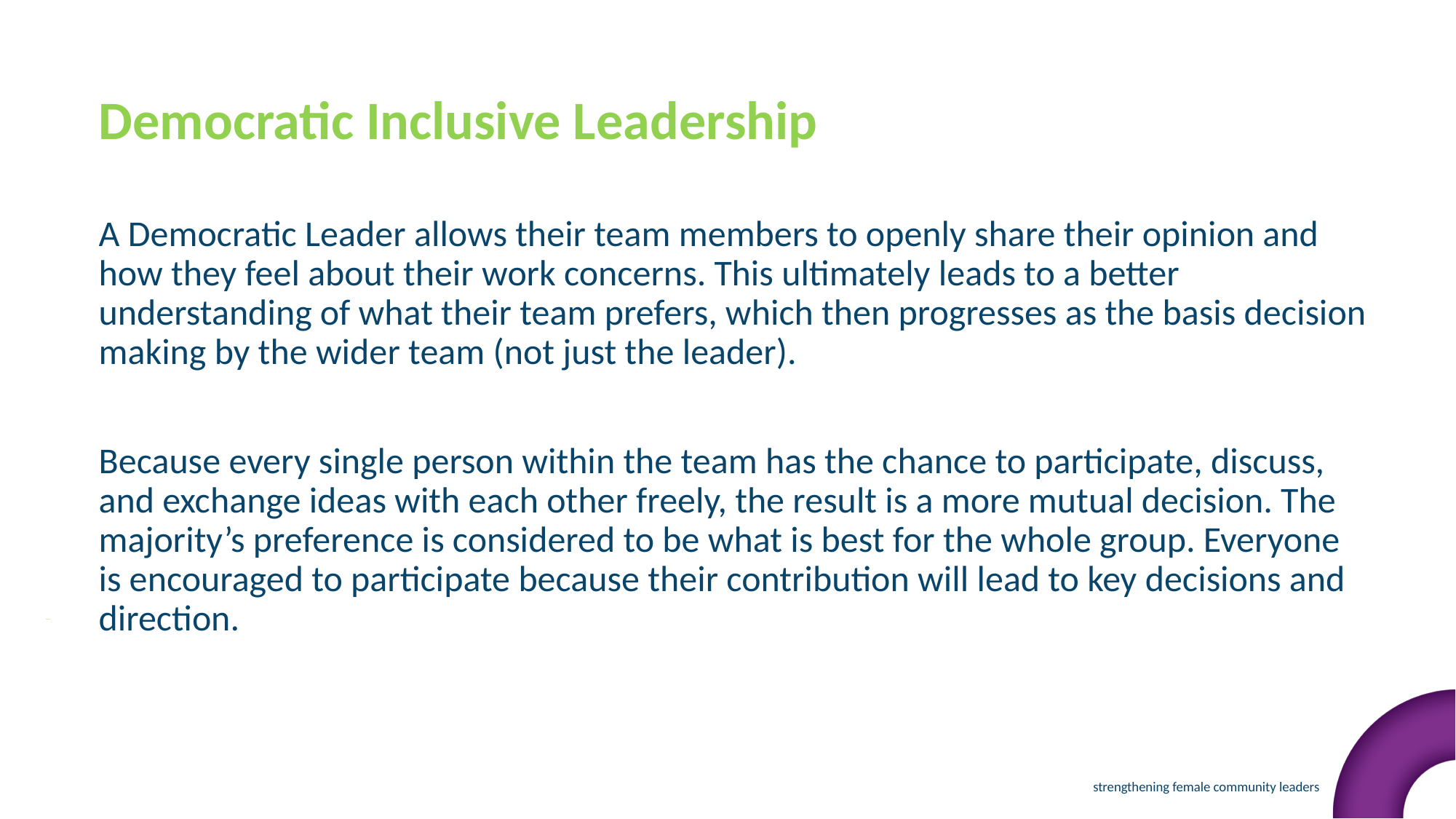

Democratic Inclusive Leadership
A Democratic Leader allows their team members to openly share their opinion and how they feel about their work concerns. This ultimately leads to a better understanding of what their team prefers, which then progresses as the basis decision making by the wider team (not just the leader).

Because every single person within the team has the chance to participate, discuss, and exchange ideas with each other freely, the result is a more mutual decision. The majority’s preference is considered to be what is best for the whole group. Everyone is encouraged to participate because their contribution will lead to key decisions and direction.